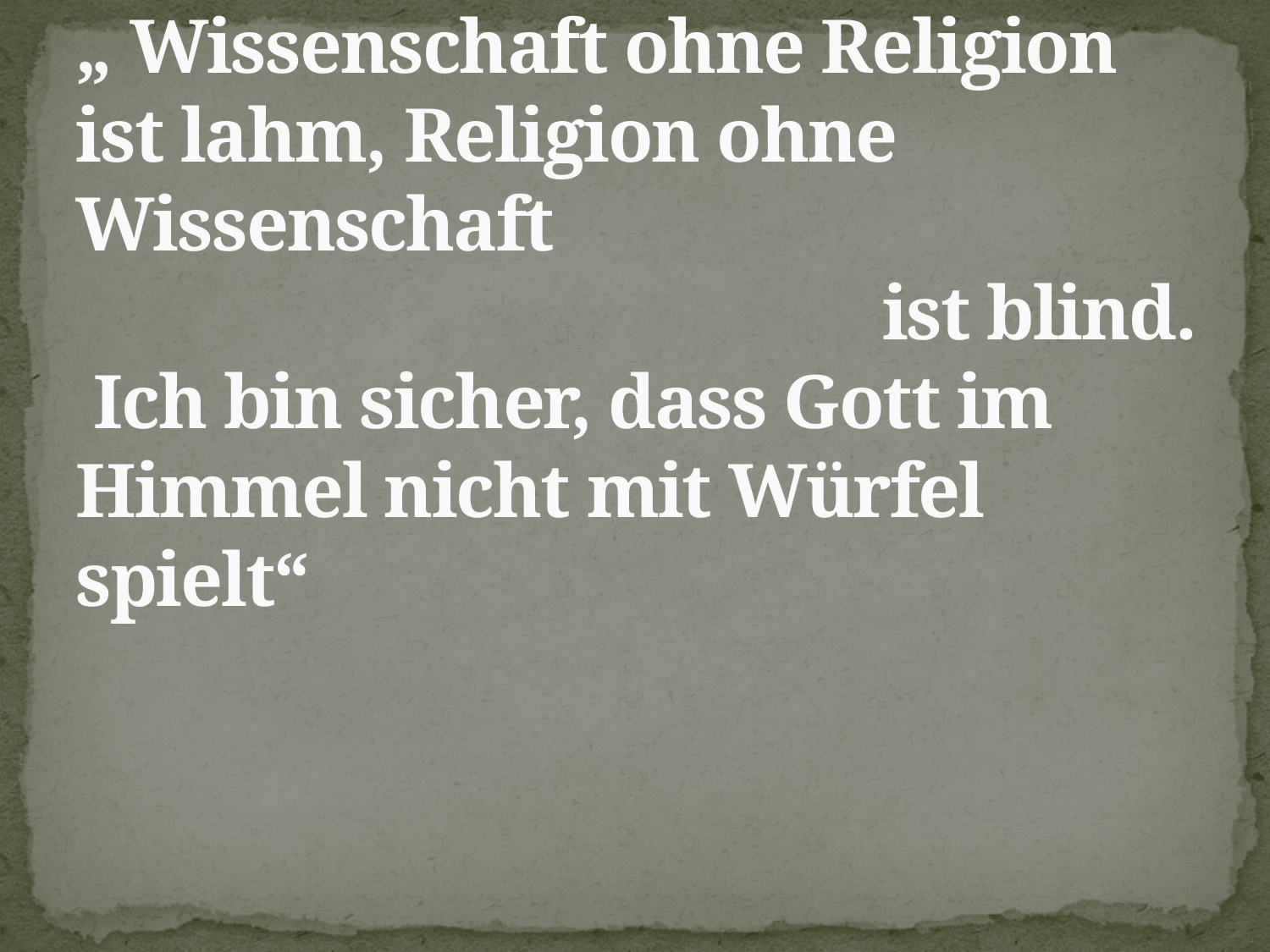

# „ Wissenschaft ohne Religion ist lahm, Religion ohne Wissenschaft ist blind. Ich bin sicher, dass Gott im Himmel nicht mit Würfel spielt“